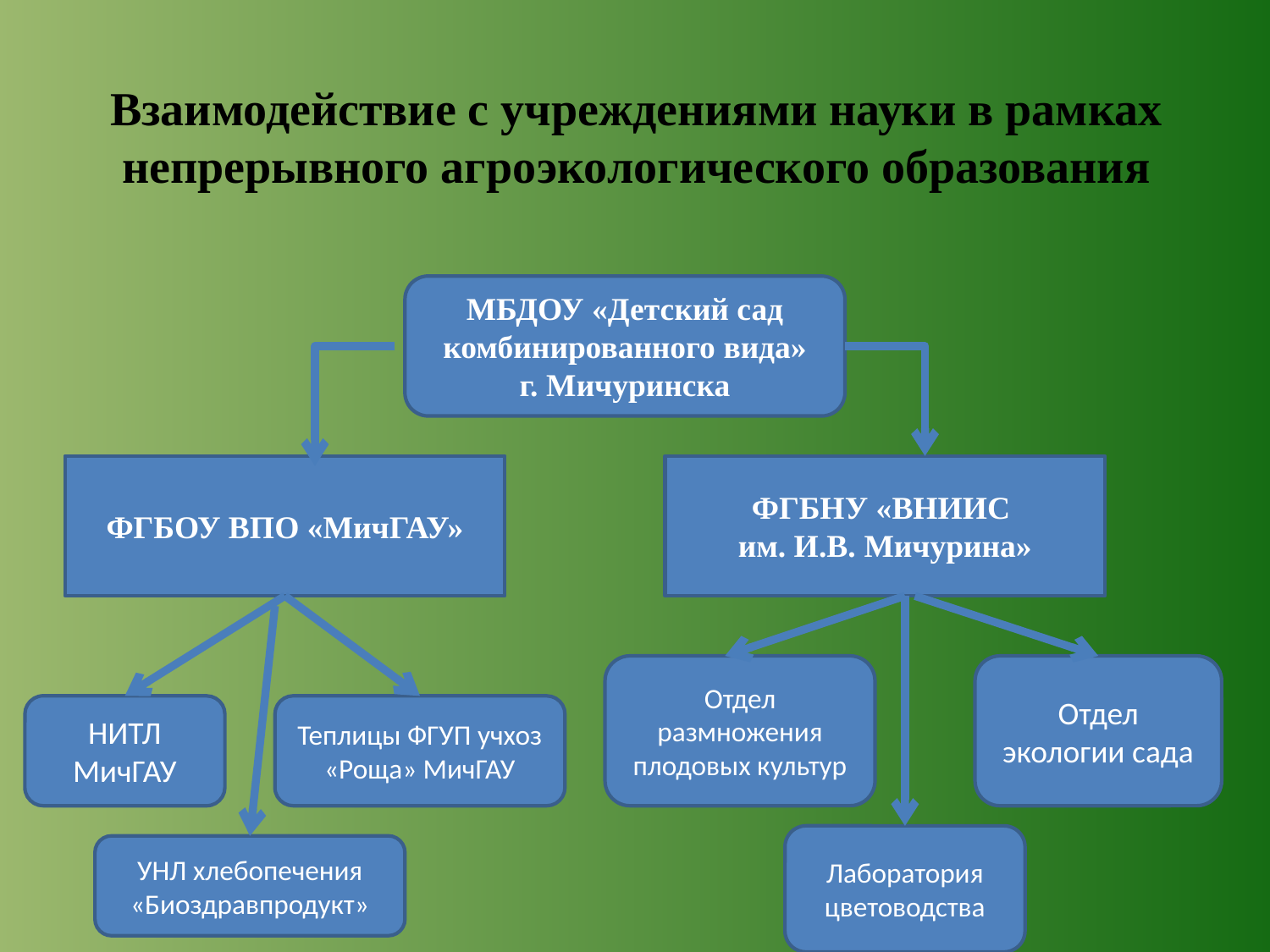

# Взаимодействие с учреждениями науки в рамках непрерывного агроэкологического образования
МБДОУ «Детский сад комбинированного вида»
г. Мичуринска
ФГБОУ ВПО «МичГАУ»
ФГБНУ «ВНИИС
им. И.В. Мичурина»
Отдел размножения плодовых культур
Отдел экологии сада
НИТЛ МичГАУ
Теплицы ФГУП учхоз «Роща» МичГАУ
Лаборатория цветоводства
УНЛ хлебопечения «Биоздравпродукт»